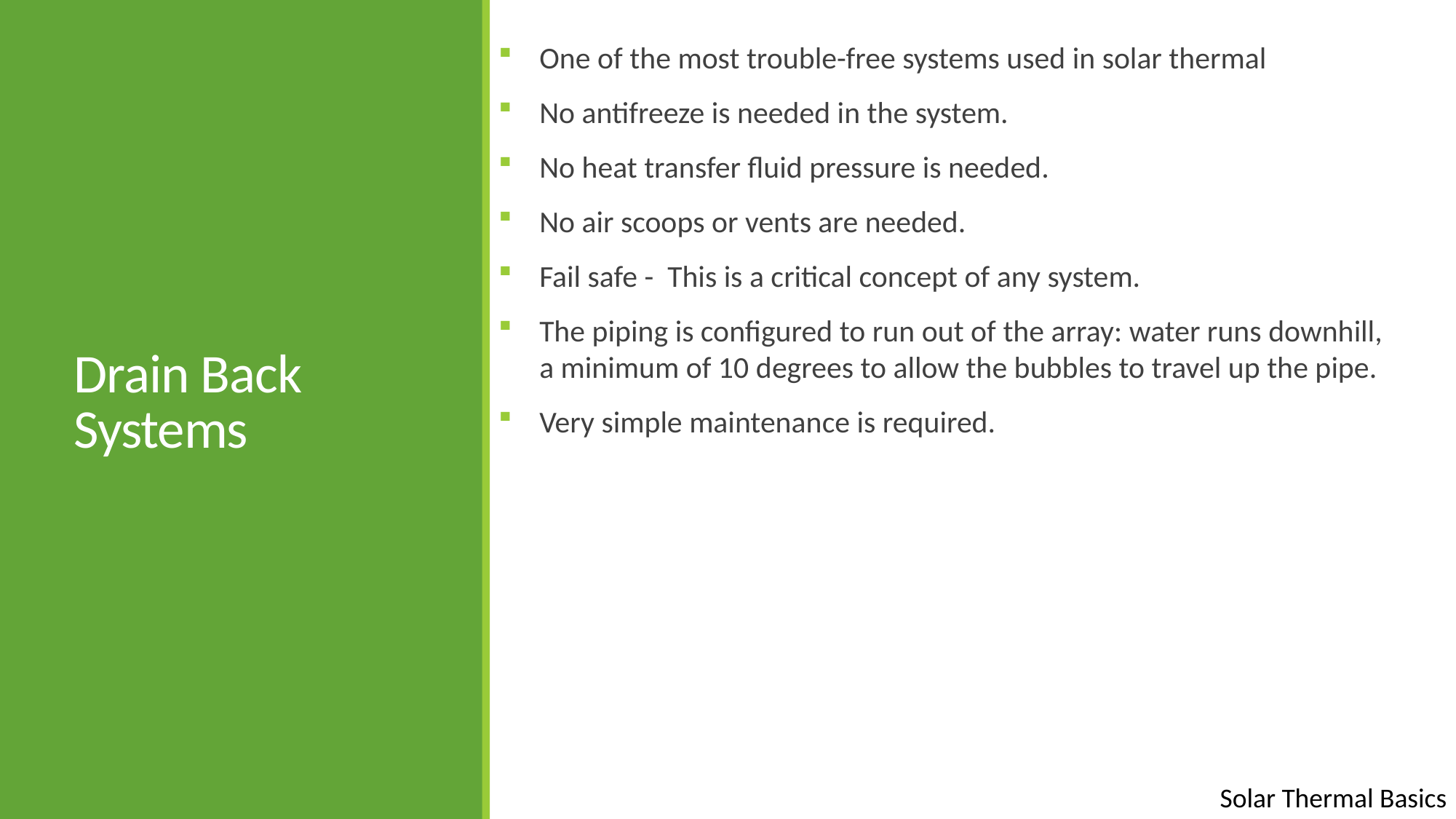

One of the most trouble-free systems used in solar thermal
No antifreeze is needed in the system.
No heat transfer fluid pressure is needed.
No air scoops or vents are needed.
Fail safe -  This is a critical concept of any system.
The piping is configured to run out of the array: water runs downhill, a minimum of 10 degrees to allow the bubbles to travel up the pipe.
Very simple maintenance is required.
# Drain Back Systems